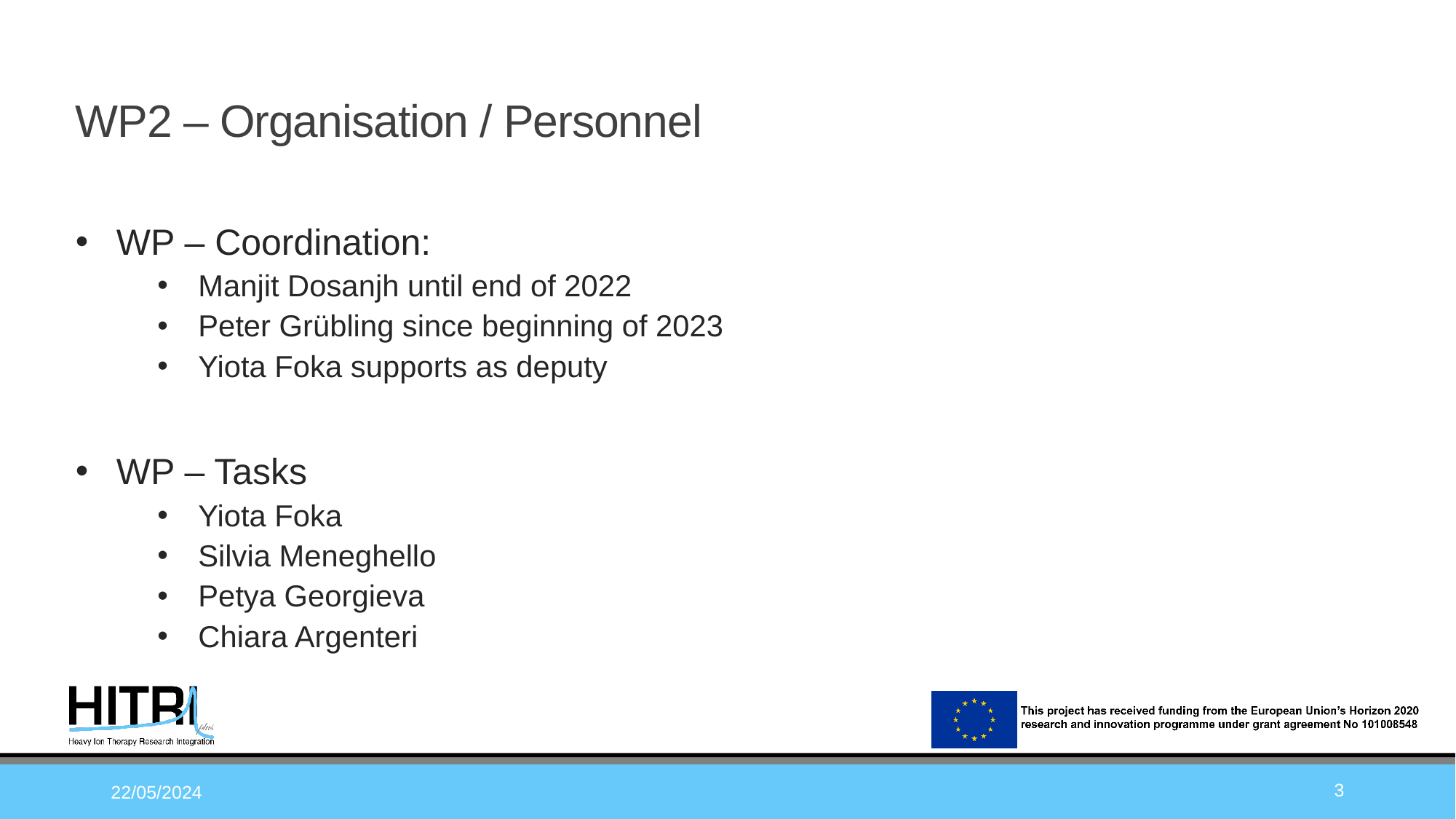

# WP2 – Organisation / Personnel
WP – Coordination:
Manjit Dosanjh until end of 2022
Peter Grübling since beginning of 2023
Yiota Foka supports as deputy

WP – Tasks
Yiota Foka
Silvia Meneghello
Petya Georgieva
Chiara Argenteri
3

22/05/2024